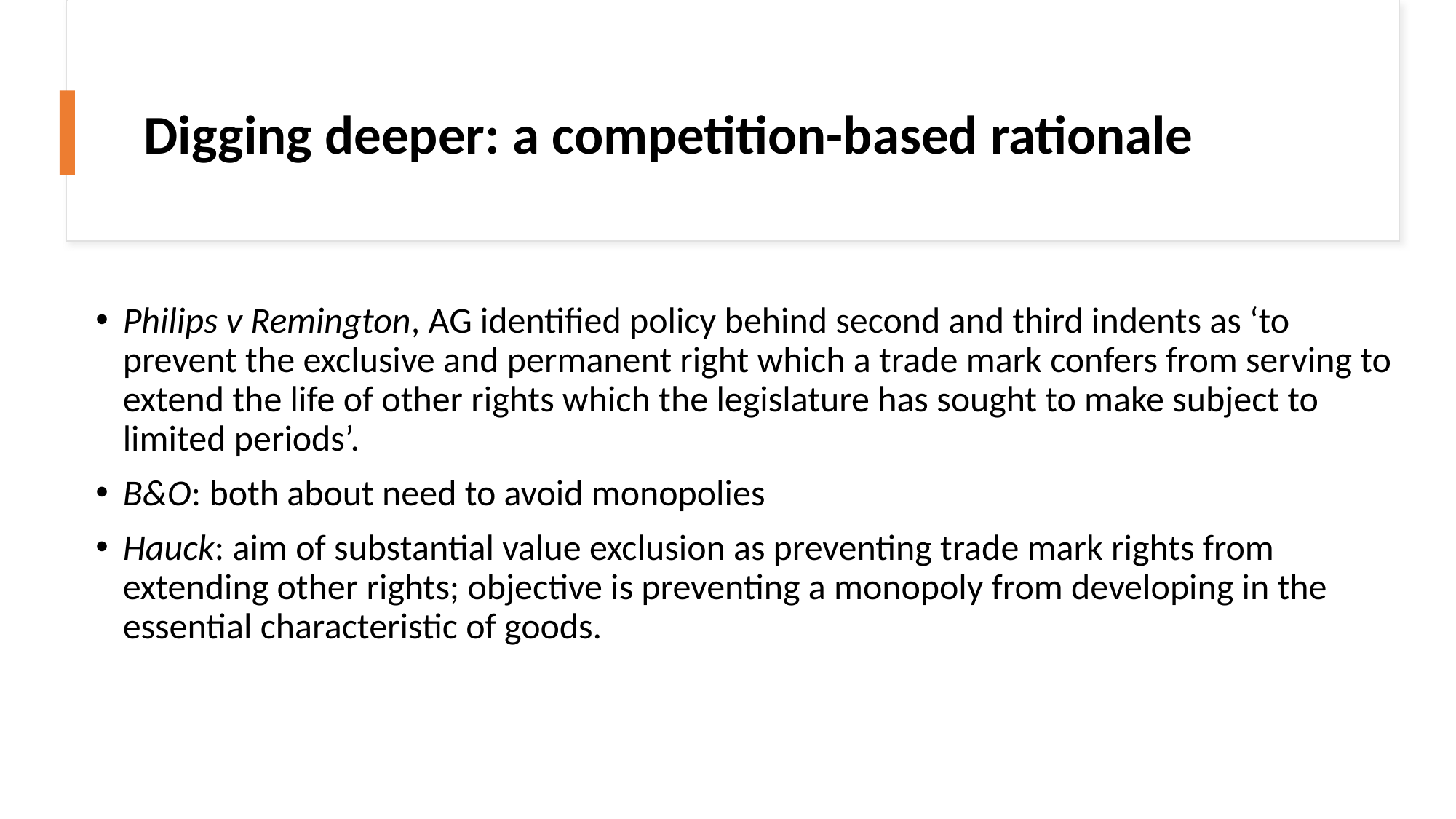

# Digging deeper: a competition-based rationale

Philips v Remington, AG identified policy behind second and third indents as ‘to prevent the exclusive and permanent right which a trade mark confers from serving to extend the life of other rights which the legislature has sought to make subject to limited periods’.
B&O: both about need to avoid monopolies
Hauck: aim of substantial value exclusion as preventing trade mark rights from extending other rights; objective is preventing a monopoly from developing in the essential characteristic of goods.